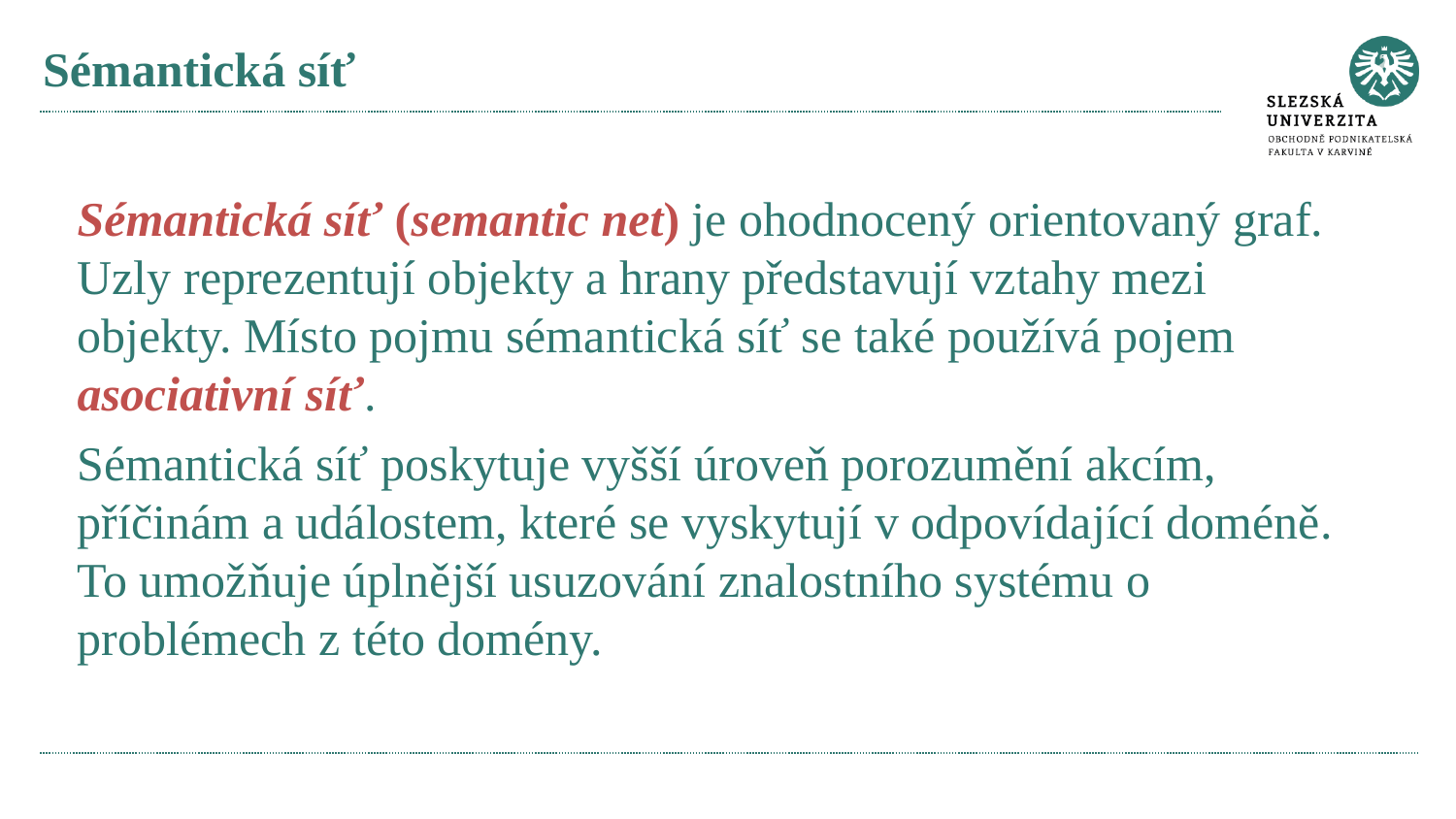

# Sémantická síť
Sémantická síť (semantic net) je ohodnocený orientovaný graf. Uzly reprezentují objekty a hrany představují vztahy mezi objekty. Místo pojmu sémantická síť se také používá pojem asociativní síť.
Sémantická síť poskytuje vyšší úroveň porozumění akcím, příčinám a událostem, které se vyskytují v odpovídající doméně. To umožňuje úplnější usuzování znalostního systému o problémech z této domény.